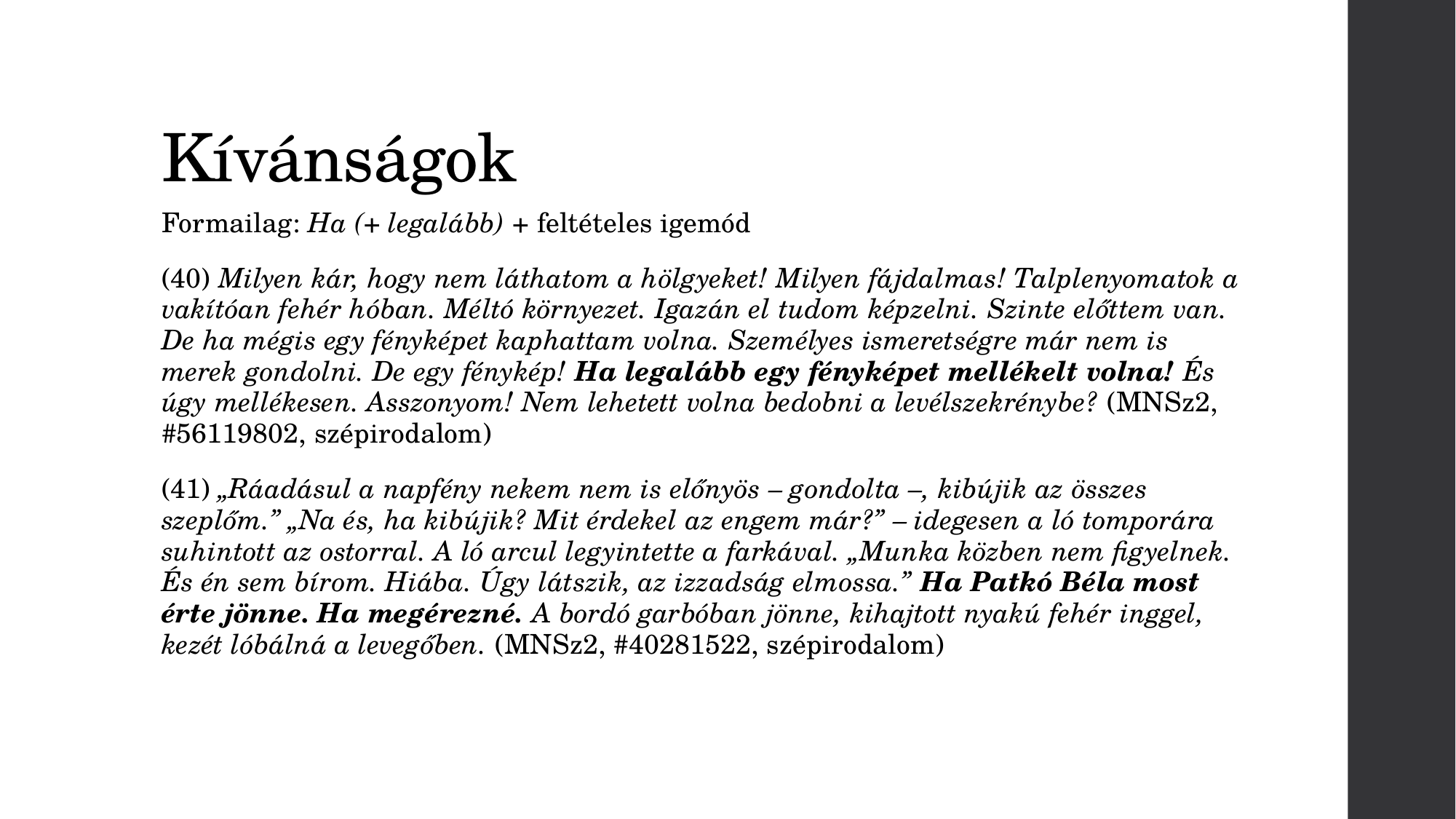

# Kívánságok
Formailag: Ha (+ legalább) + feltételes igemód
(40) Milyen kár, hogy nem láthatom a hölgyeket! Milyen fájdalmas! Talplenyomatok a vakítóan fehér hóban. Méltó környezet. Igazán el tudom képzelni. Szinte előttem van. De ha mégis egy fényképet kaphattam volna. Személyes ismeretségre már nem is merek gondolni. De egy fénykép! Ha legalább egy fényképet mellékelt volna! És úgy mellékesen. Asszonyom! Nem lehetett volna bedobni a levélszekrénybe? (MNSz2, #56119802, szépirodalom)
(41) „Ráadásul a napfény nekem nem is előnyös – gondolta –, kibújik az összes szeplőm.” „Na és, ha kibújik? Mit érdekel az engem már?” – idegesen a ló tomporára suhintott az ostorral. A ló arcul legyintette a farkával. „Munka közben nem figyelnek. És én sem bírom. Hiába. Úgy látszik, az izzadság elmossa.” Ha Patkó Béla most érte jönne. Ha megérezné. A bordó garbóban jönne, kihajtott nyakú fehér inggel, kezét lóbálná a levegőben. (MNSz2, #40281522, szépirodalom)